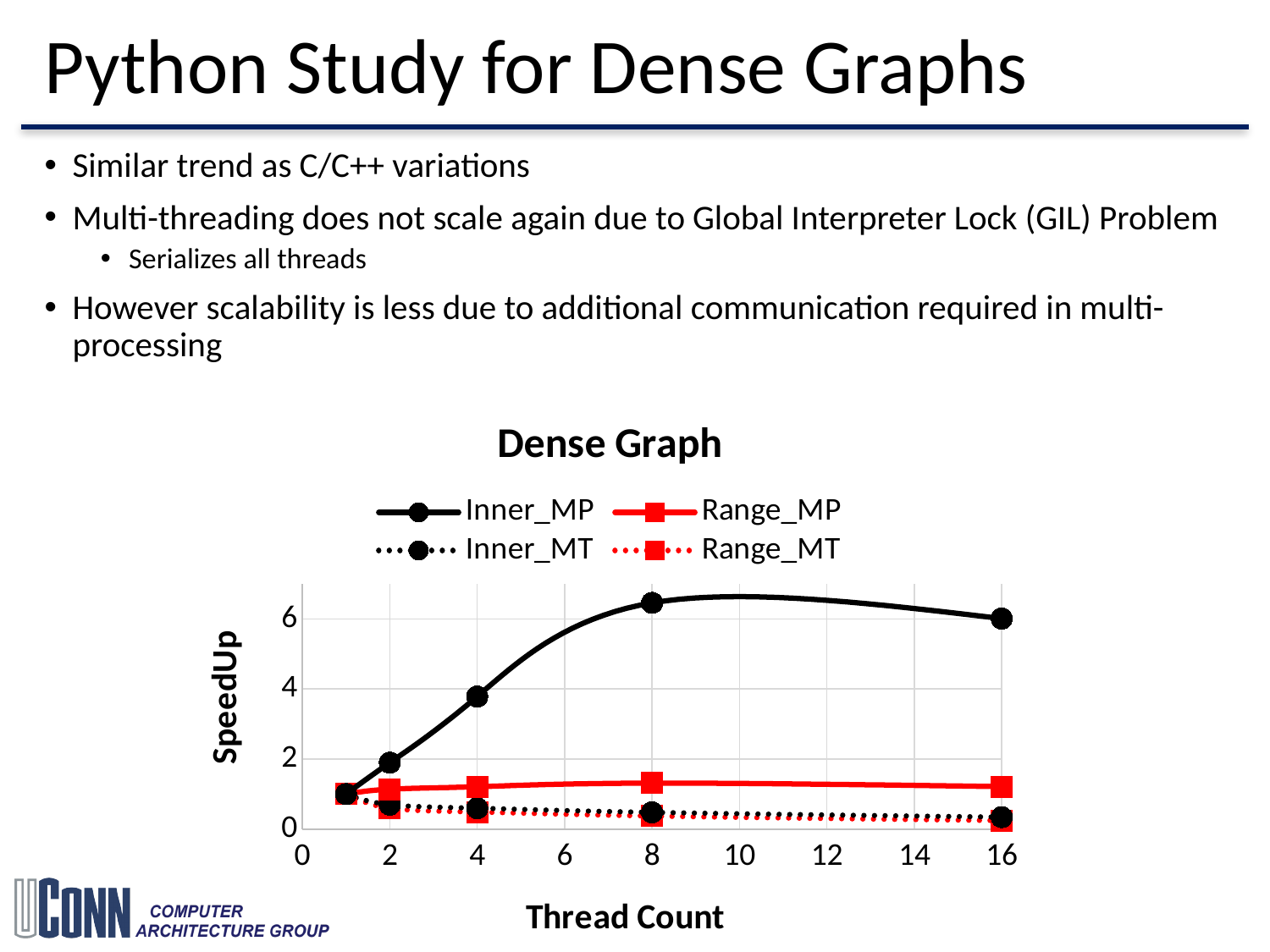

# Python Study for Dense Graphs
Similar trend as C/C++ variations
Multi-threading does not scale again due to Global Interpreter Lock (GIL) Problem
Serializes all threads
However scalability is less due to additional communication required in multi-processing

### Chart: Dense Graph

| Category | Inner_MP | Range_MP | Inner_MT | Range_MT |
|---|---|---|---|---|